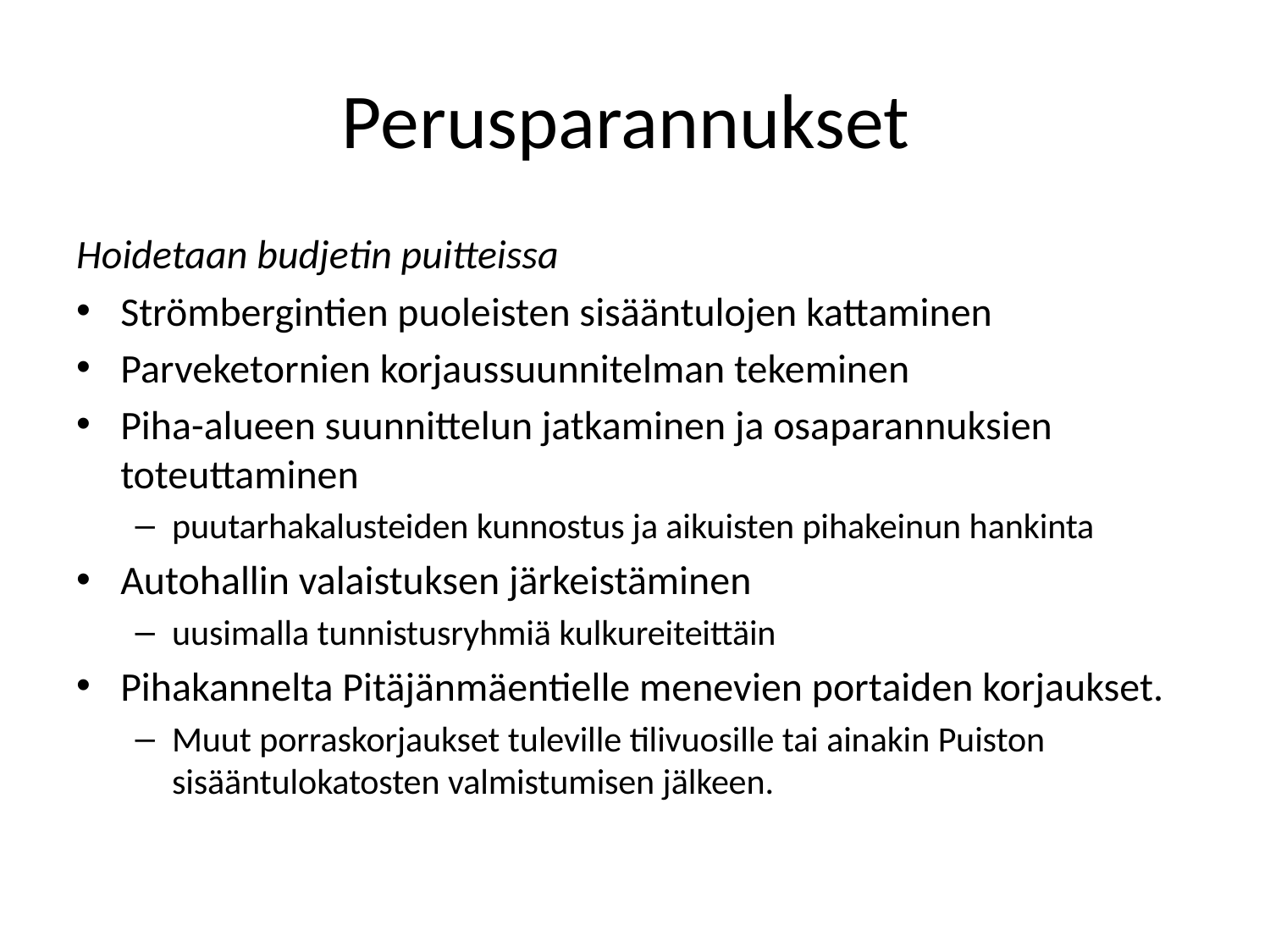

# Perusparannukset
Hoidetaan budjetin puitteissa
Strömbergintien puoleisten sisääntulojen kattaminen
Parveketornien korjaussuunnitelman tekeminen
Piha-alueen suunnittelun jatkaminen ja osaparannuksien toteuttaminen
puutarhakalusteiden kunnostus ja aikuisten pihakeinun hankinta
Autohallin valaistuksen järkeistäminen
uusimalla tunnistusryhmiä kulkureiteittäin
Pihakannelta Pitäjänmäentielle menevien portaiden korjaukset.
Muut porraskorjaukset tuleville tilivuosille tai ainakin Puiston sisääntulokatosten valmistumisen jälkeen.